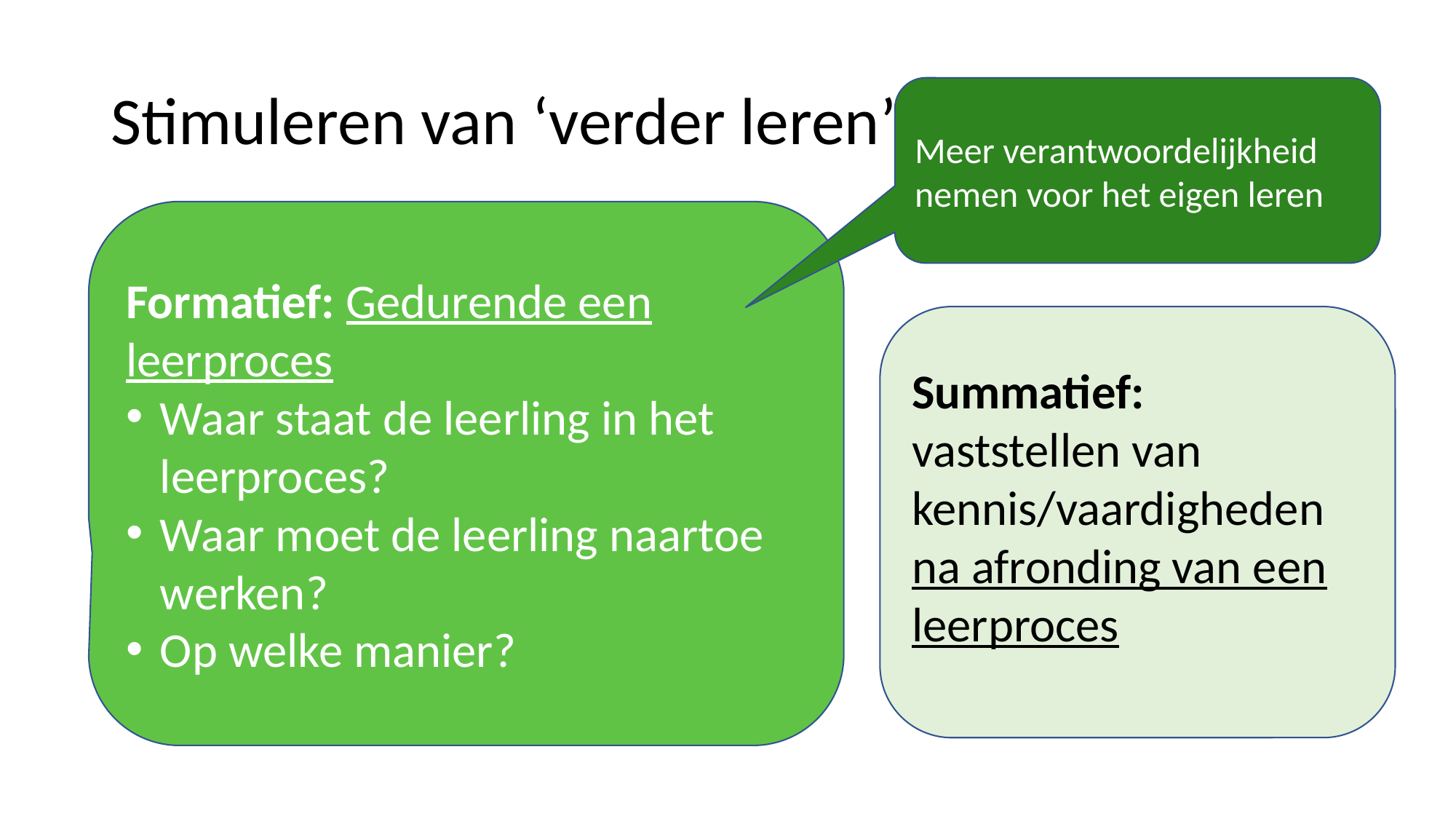

# Stimuleren van ‘verder leren’
Meer verantwoordelijkheid nemen voor het eigen leren
Formatief: Gedurende een leerproces
Waar staat de leerling in het leerproces?
Waar moet de leerling naartoe werken?
Op welke manier?

Summatief: vaststellen van kennis/vaardigheden na afronding van een leerproces